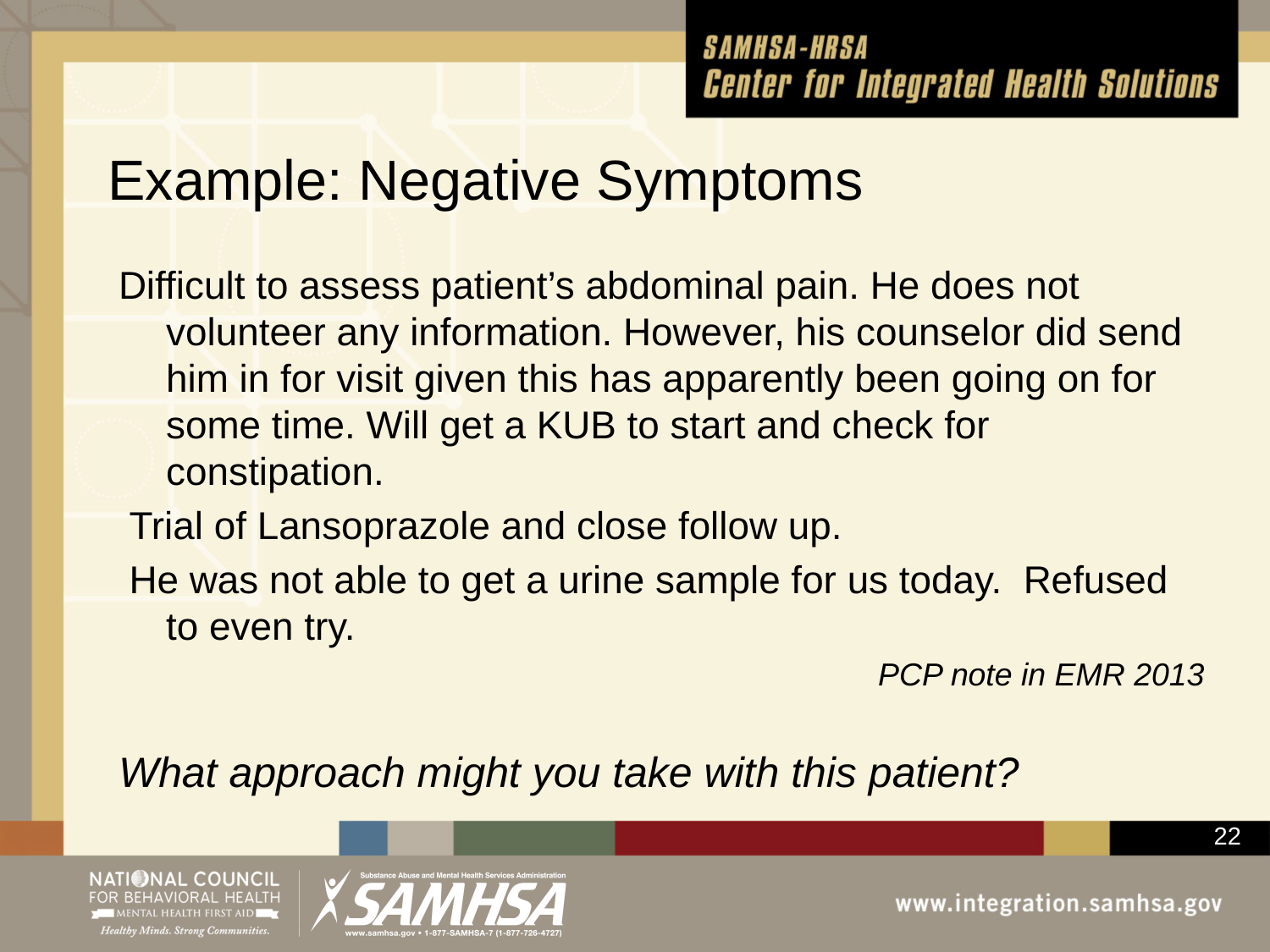

# Example: Negative Symptoms
Difficult to assess patient’s abdominal pain. He does not volunteer any information. However, his counselor did send  him in for visit given this has apparently been going on for some time. Will get a KUB to start and check for constipation.
 Trial of Lansoprazole and close follow up.
 He was not able to get a urine sample for us today.  Refused to even try.
						PCP note in EMR 2013

What approach might you take with this patient?